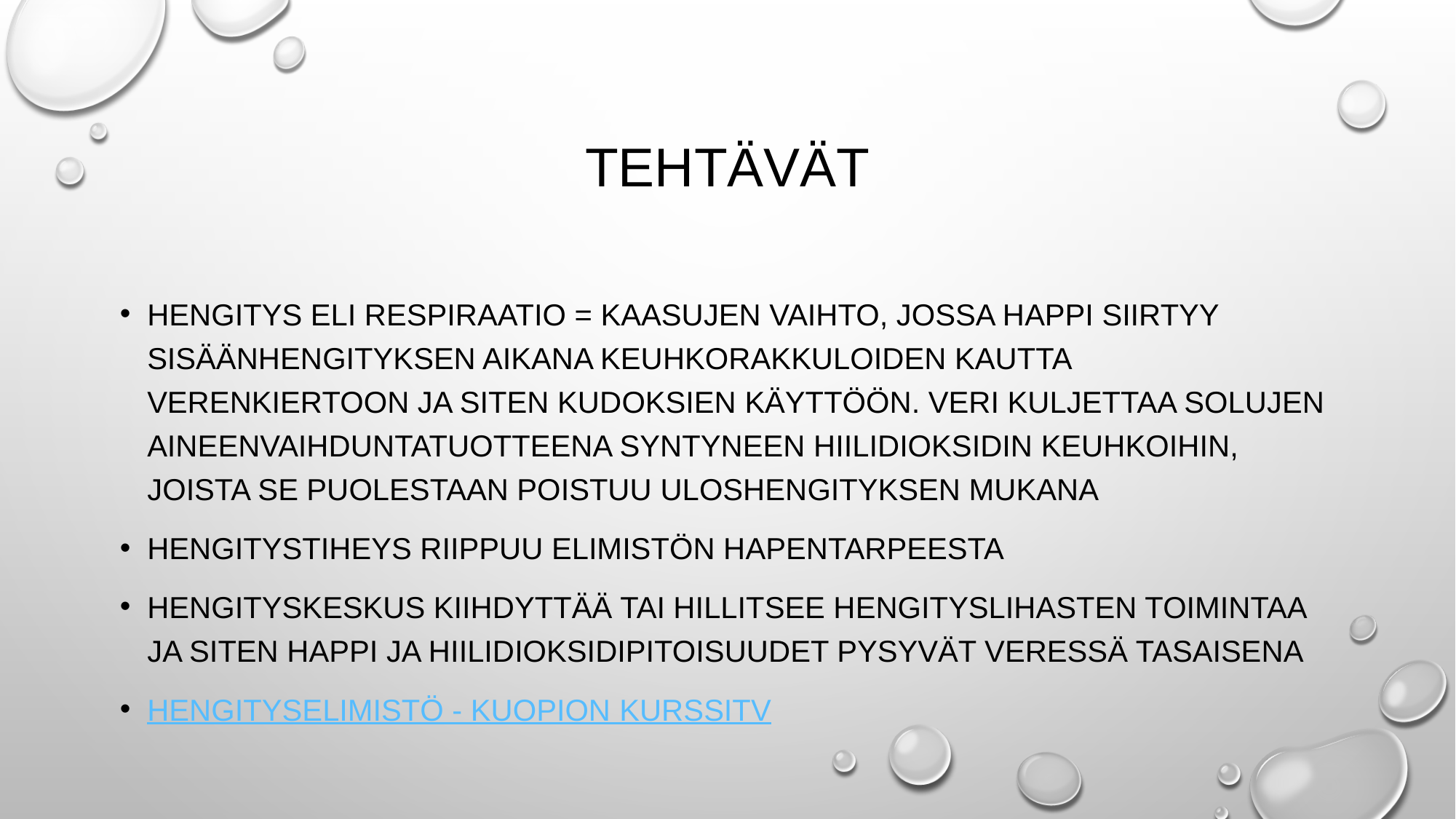

# tehtävät
Hengitys eli respiraatio = kaasujen vaihto, jossa happi siirtyy sisäänhengityksen aikana keuhkorakkuloiden kautta verenkiertoon ja siten kudoksien käyttöön. Veri kuljettaa solujen aineenvaihduntatuotteena syntyneen hiilidioksidin keuhkoihin, joista se puolestaan poistuu uloshengityksen mukana
Hengitystiheys riippuu elimistön hapentarpeesta
Hengityskeskus kiihdyttää tai hillitsee hengityslihasten toimintaa ja siten happi ja hiilidioksidipitoisuudet pysyvät veressä tasaisena
Hengityselimistö - Kuopion KurssiTV